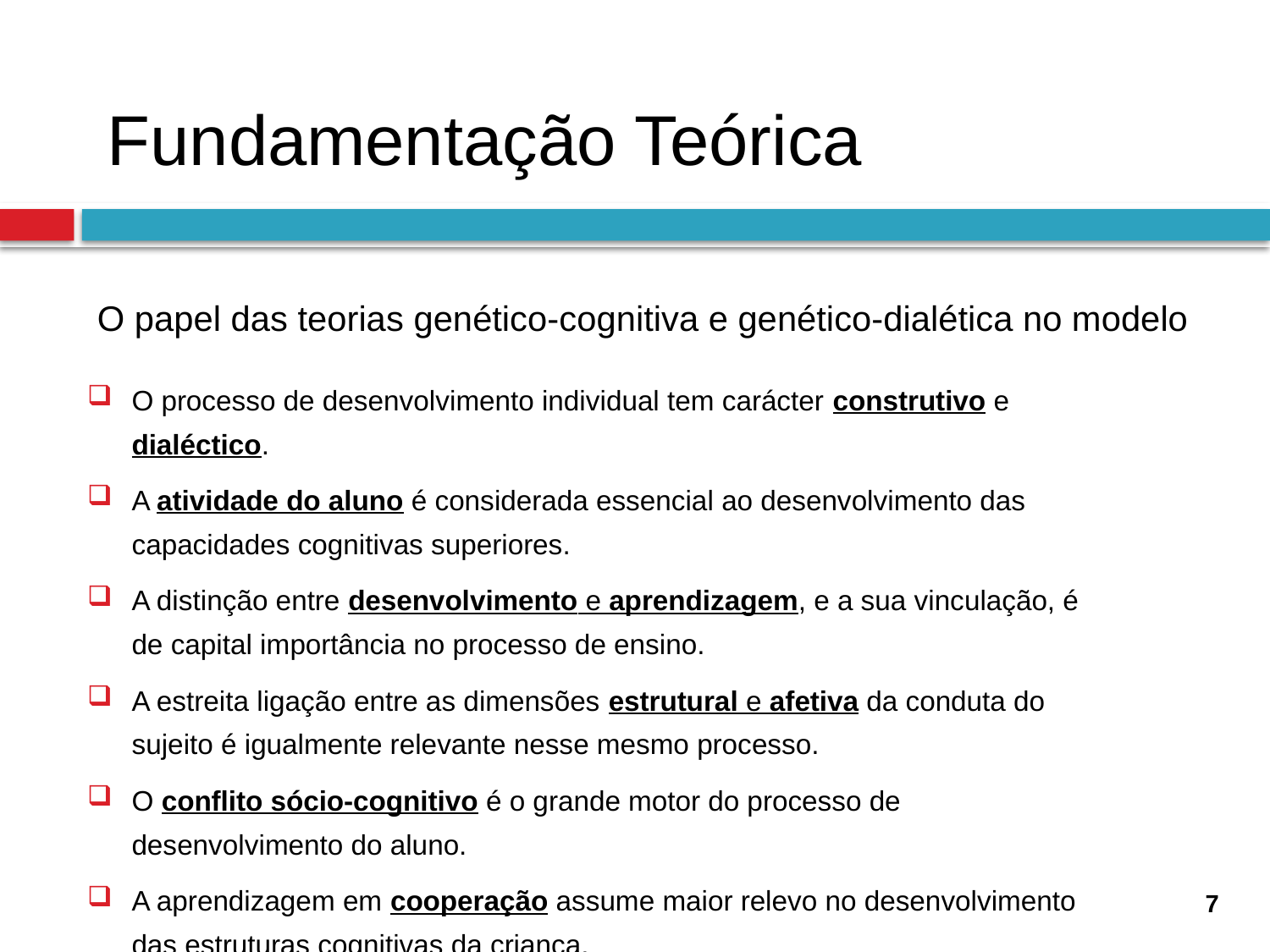

# Fundamentação Teórica
O papel das teorias genético-cognitiva e genético-dialética no modelo
O processo de desenvolvimento individual tem carácter construtivo e dialéctico.
A atividade do aluno é considerada essencial ao desenvolvimento das capacidades cognitivas superiores.
A distinção entre desenvolvimento e aprendizagem, e a sua vinculação, é de capital importância no processo de ensino.
A estreita ligação entre as dimensões estrutural e afetiva da conduta do sujeito é igualmente relevante nesse mesmo processo.
O conflito sócio-cognitivo é o grande motor do processo de desenvolvimento do aluno.
A aprendizagem em cooperação assume maior relevo no desenvolvimento das estruturas cognitivas da criança.
7